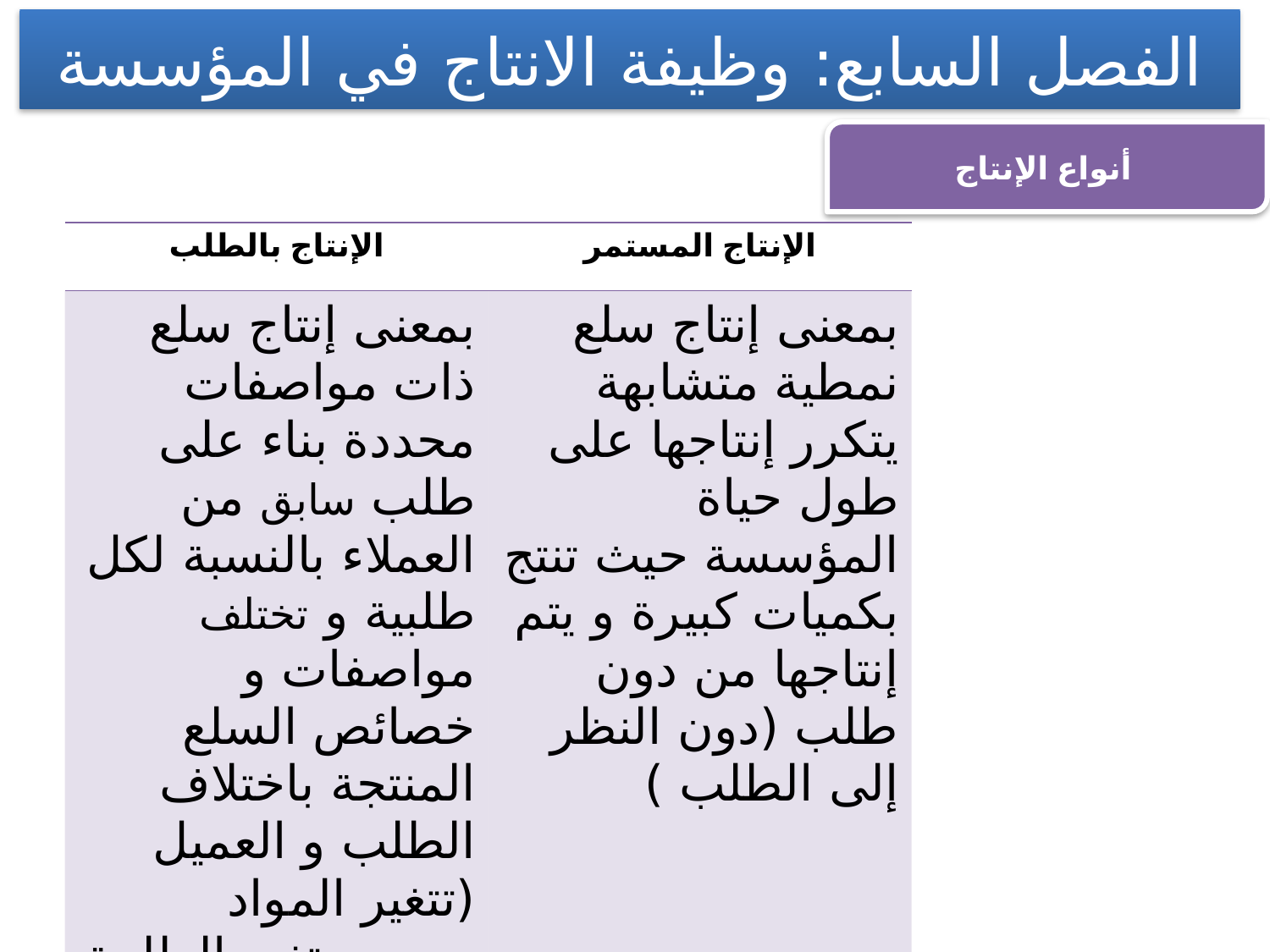

الفصل السابع: وظيفة الانتاج في المؤسسة
أنواع الإنتاج
| الإنتاج بالطلب | الإنتاج المستمر |
| --- | --- |
| بمعنى إنتاج سلع ذات مواصفات محددة بناء على طلب سابق من العملاء بالنسبة لكل طلبية و تختلف مواصفات و خصائص السلع المنتجة باختلاف الطلب و العميل (تتغير المواد بحسب تغير الطلبية ) | بمعنى إنتاج سلع نمطية متشابهة يتكرر إنتاجها على طول حياة المؤسسة حيث تنتج بكميات كبيرة و يتم إنتاجها من دون طلب (دون النظر إلى الطلب ) |